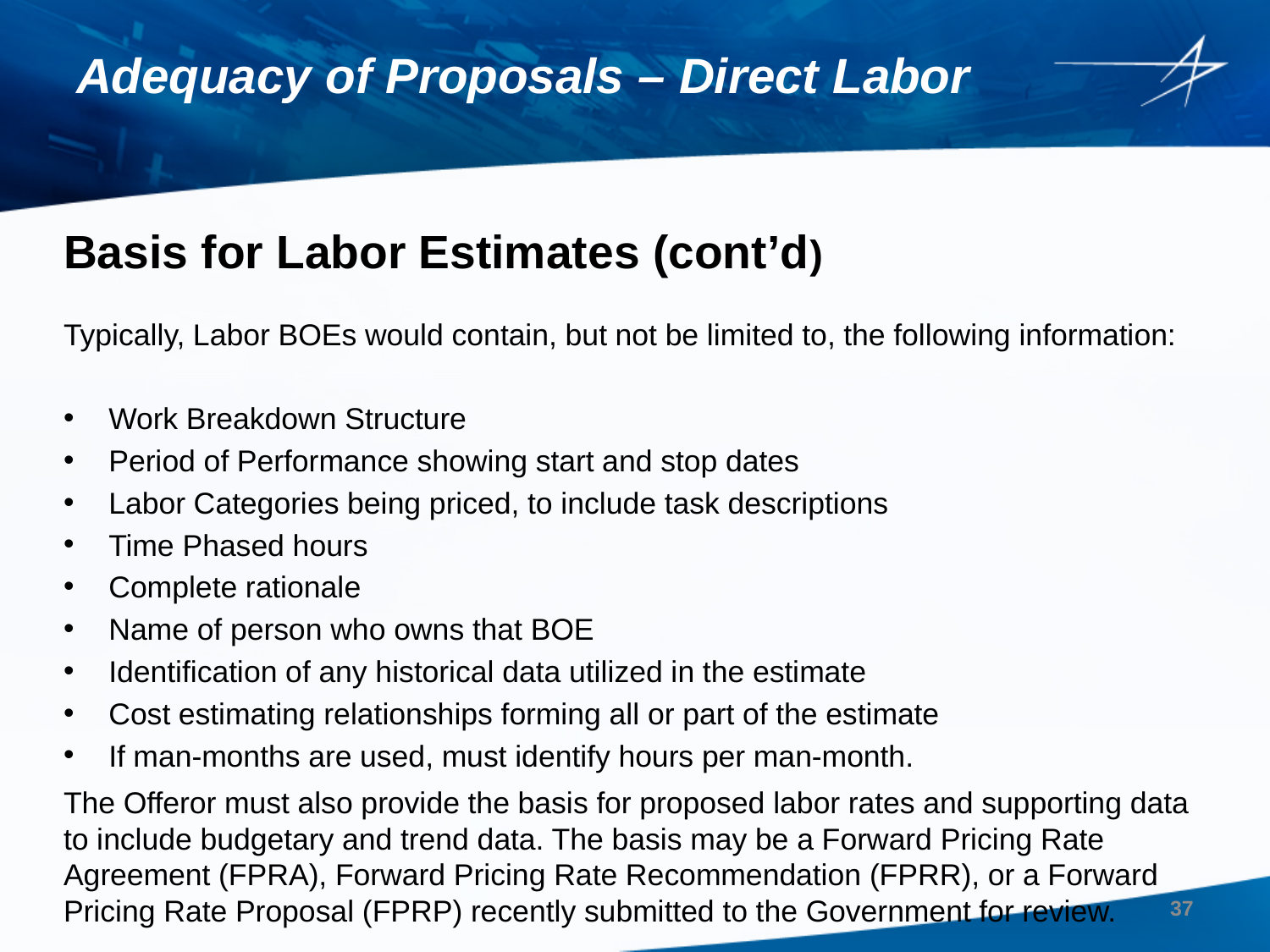

# Adequacy of Proposals – Direct Labor
Basis for Labor Estimates (cont’d)

Typically, Labor BOEs would contain, but not be limited to, the following information:

Work Breakdown Structure
Period of Performance showing start and stop dates
Labor Categories being priced, to include task descriptions
Time Phased hours
Complete rationale
Name of person who owns that BOE
Identification of any historical data utilized in the estimate
Cost estimating relationships forming all or part of the estimate
If man-months are used, must identify hours per man-month.
The Offeror must also provide the basis for proposed labor rates and supporting data to include budgetary and trend data. The basis may be a Forward Pricing Rate Agreement (FPRA), Forward Pricing Rate Recommendation (FPRR), or a Forward Pricing Rate Proposal (FPRP) recently submitted to the Government for review.
37